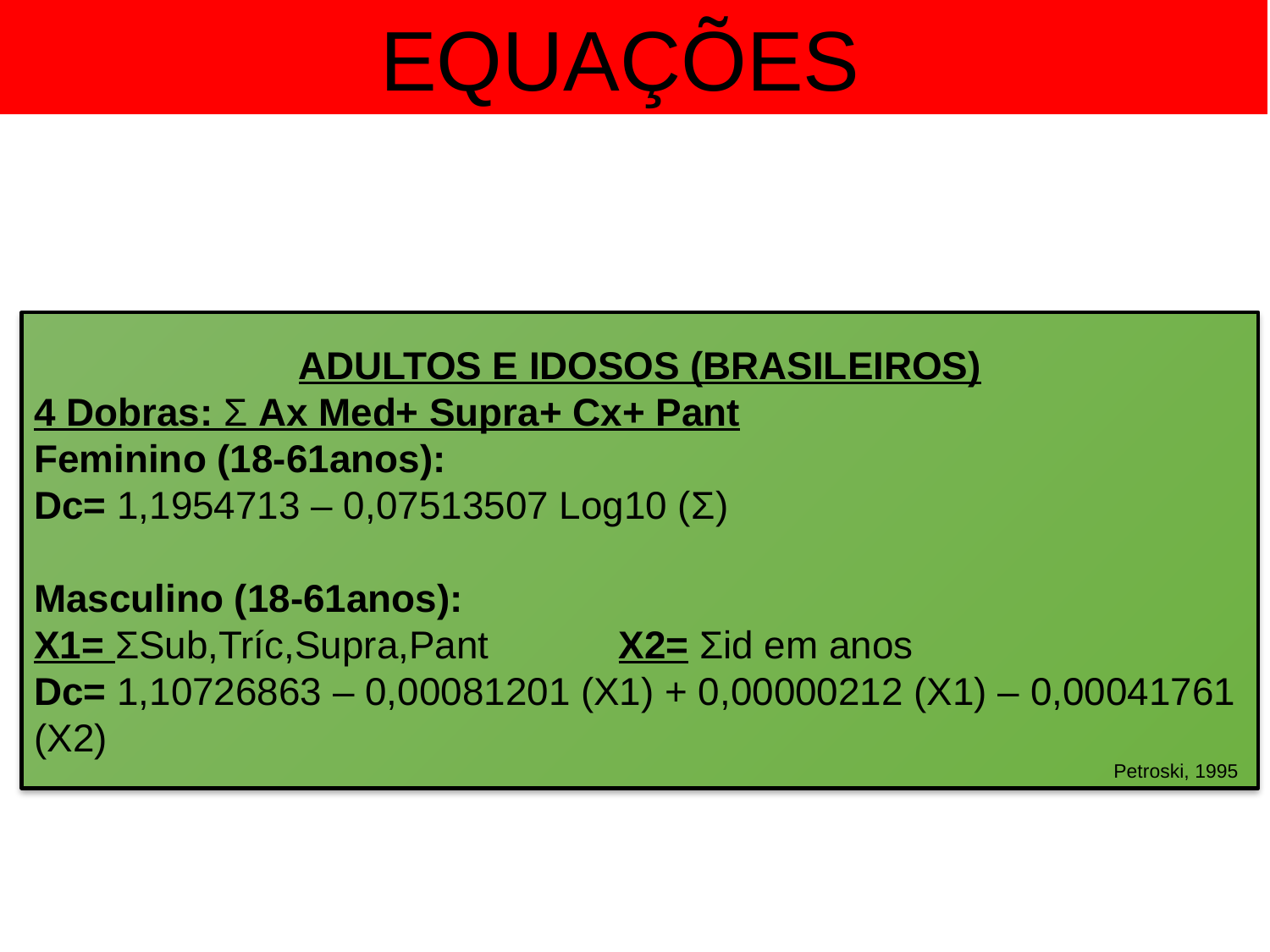

EQUAÇÕES
ADULTOS E IDOSOS (BRASILEIROS)
4 Dobras: Σ Ax Med+ Supra+ Cx+ Pant
Feminino (18-61anos):
Dc= 1,1954713 – 0,07513507 Log10 (Σ)

Masculino (18-61anos):
X1= ΣSub,Tríc,Supra,Pant            X2= Σid em anos
Dc= 1,10726863 – 0,00081201 (X1) + 0,00000212 (X1) – 0,00041761 (X2)
Petroski, 1995